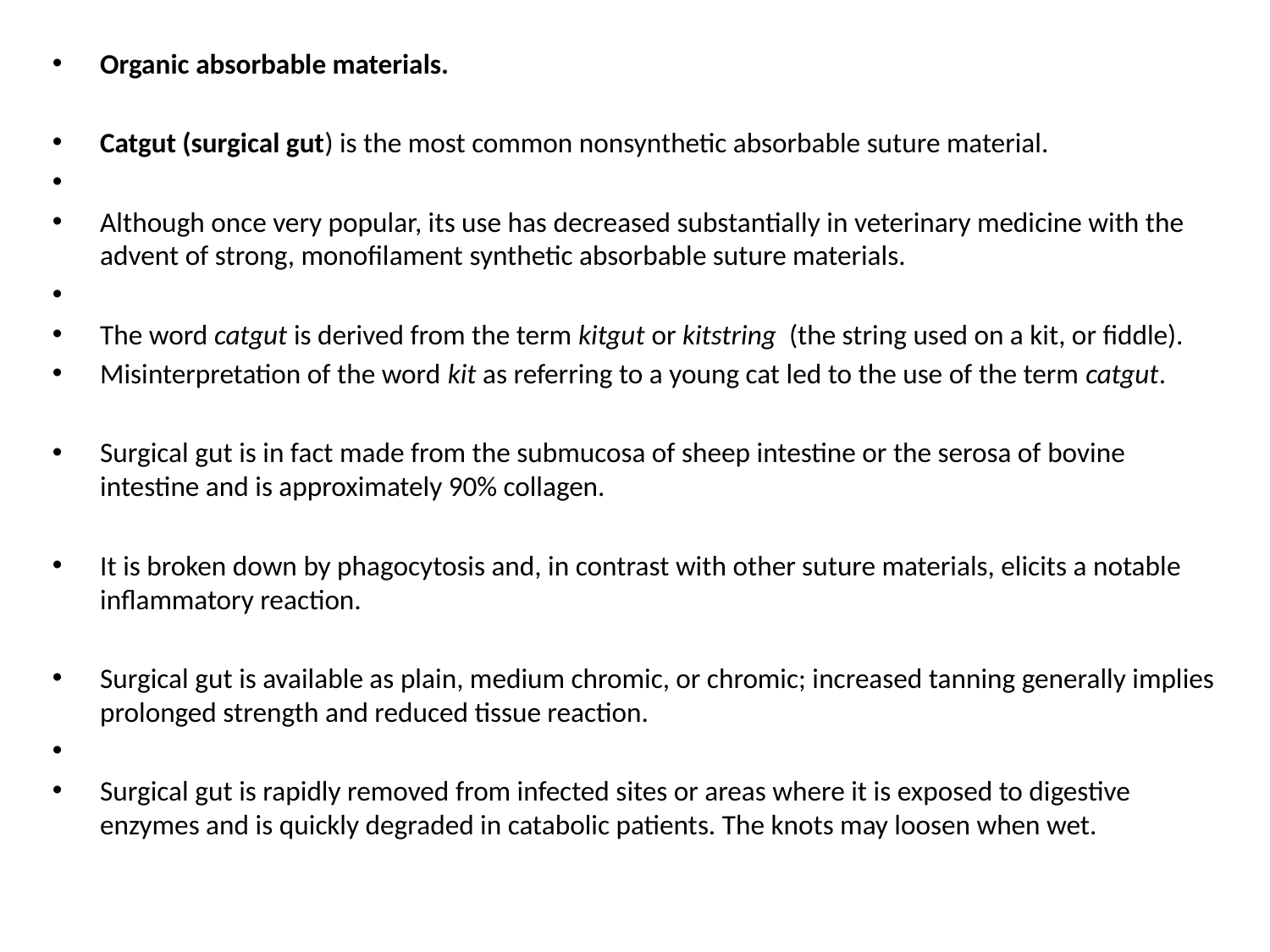

Organic absorbable materials.

Catgut (surgical gut) is the most common nonsynthetic absorbable suture material.

Although once very popular, its use has decreased substantially in veterinary medicine with the advent of strong, monofilament synthetic absorbable suture materials.

The word catgut is derived from the term kitgut or kitstring  (the string used on a kit, or fiddle).
Misinterpretation of the word kit as referring to a young cat led to the use of the term catgut.

Surgical gut is in fact made from the submucosa of sheep intestine or the serosa of bovine intestine and is approximately 90% collagen.

It is broken down by phagocytosis and, in contrast with other suture materials, elicits a notable inflammatory reaction.

Surgical gut is available as plain, medium chromic, or chromic; increased tanning generally implies prolonged strength and reduced tissue reaction.

Surgical gut is rapidly removed from infected sites or areas where it is exposed to digestive enzymes and is quickly degraded in catabolic patients. The knots may loosen when wet.